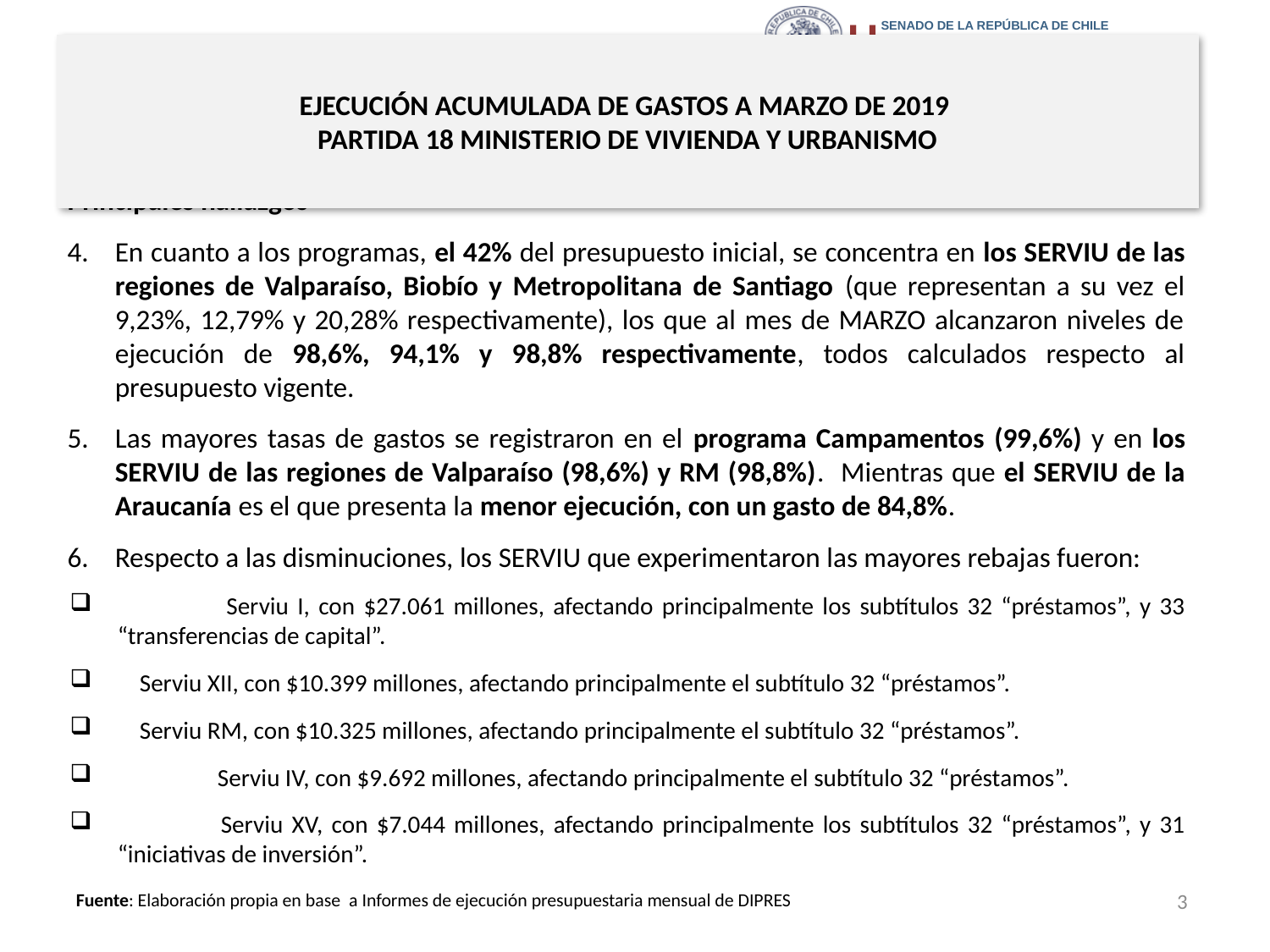

# EJECUCIÓN ACUMULADA DE GASTOS A MARZO DE 2019 PARTIDA 18 MINISTERIO DE VIVIENDA Y URBANISMO
Principales hallazgos
En cuanto a los programas, el 42% del presupuesto inicial, se concentra en los SERVIU de las regiones de Valparaíso, Biobío y Metropolitana de Santiago (que representan a su vez el 9,23%, 12,79% y 20,28% respectivamente), los que al mes de MARZO alcanzaron niveles de ejecución de 98,6%, 94,1% y 98,8% respectivamente, todos calculados respecto al presupuesto vigente.
Las mayores tasas de gastos se registraron en el programa Campamentos (99,6%) y en los SERVIU de las regiones de Valparaíso (98,6%) y RM (98,8%).  Mientras que el SERVIU de la Araucanía es el que presenta la menor ejecución, con un gasto de 84,8%.
Respecto a las disminuciones, los SERVIU que experimentaron las mayores rebajas fueron:
	 Serviu I, con $27.061 millones, afectando principalmente los subtítulos 32 “préstamos”, y 33 “transferencias de capital”.
    Serviu XII, con $10.399 millones, afectando principalmente el subtítulo 32 “préstamos”.
    Serviu RM, con $10.325 millones, afectando principalmente el subtítulo 32 “préstamos”.
 	Serviu IV, con $9.692 millones, afectando principalmente el subtítulo 32 “préstamos”.
 	Serviu XV, con $7.044 millones, afectando principalmente los subtítulos 32 “préstamos”, y 31 “iniciativas de inversión”.

3